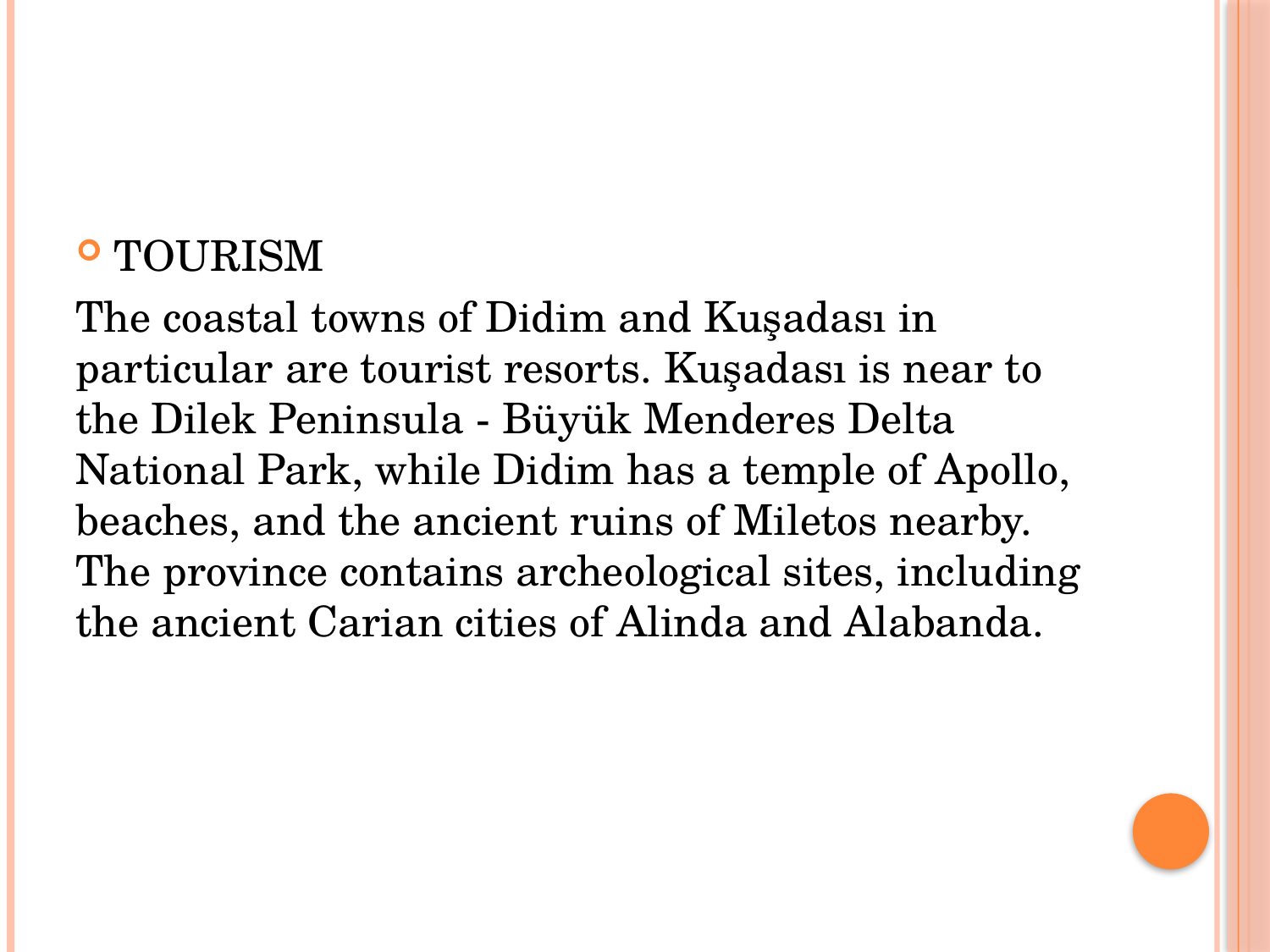

TOURISM
The coastal towns of Didim and Kuşadası in       particular are tourist resorts. Kuşadası is near to the Dilek Peninsula - Büyük Menderes Delta National Park, while Didim has a temple of Apollo, beaches, and the ancient ruins of Miletos nearby. The province contains archeological sites, including the ancient Carian cities of Alinda and Alabanda.